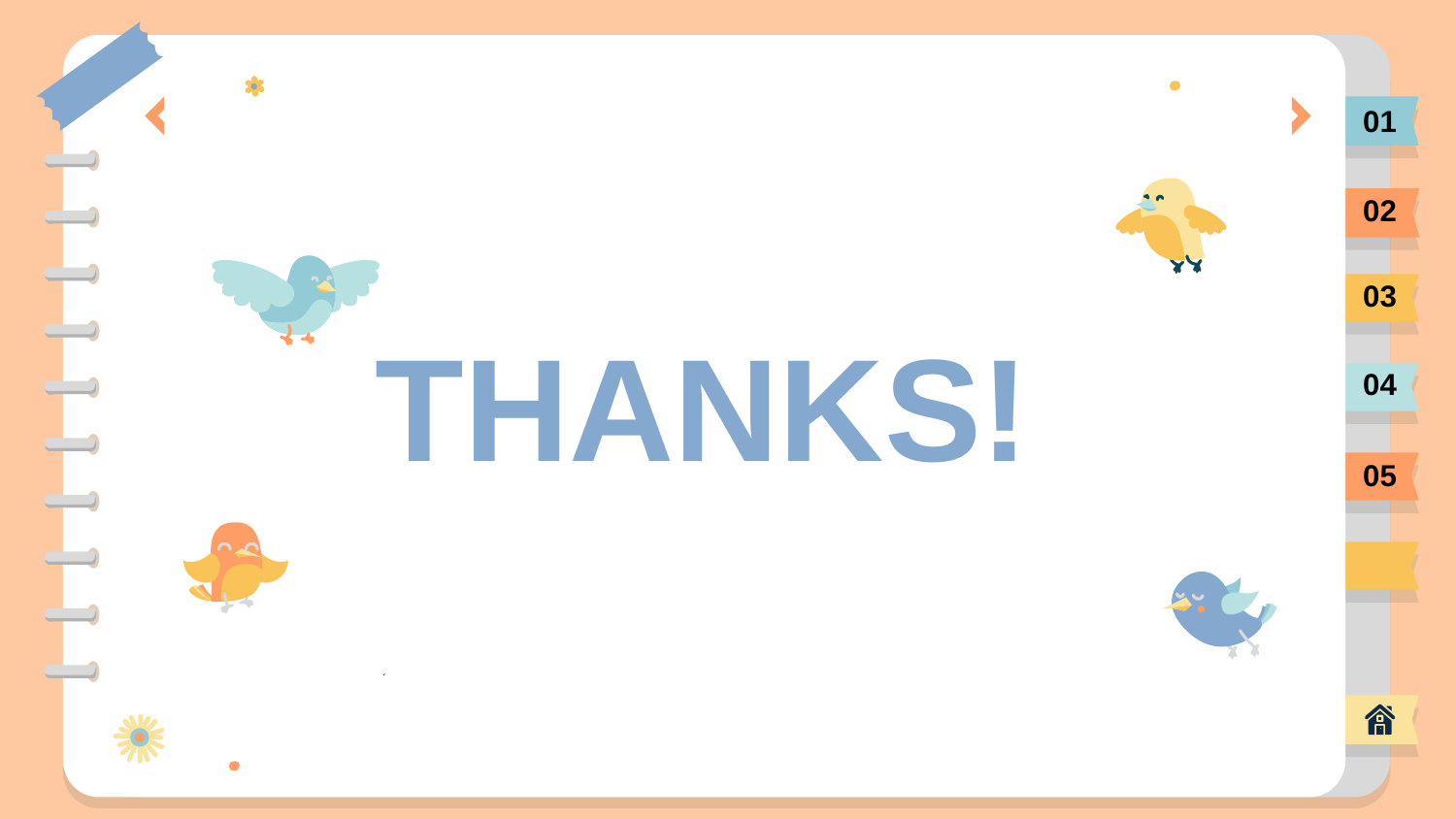

01

02

03
# THANKS!
04
05